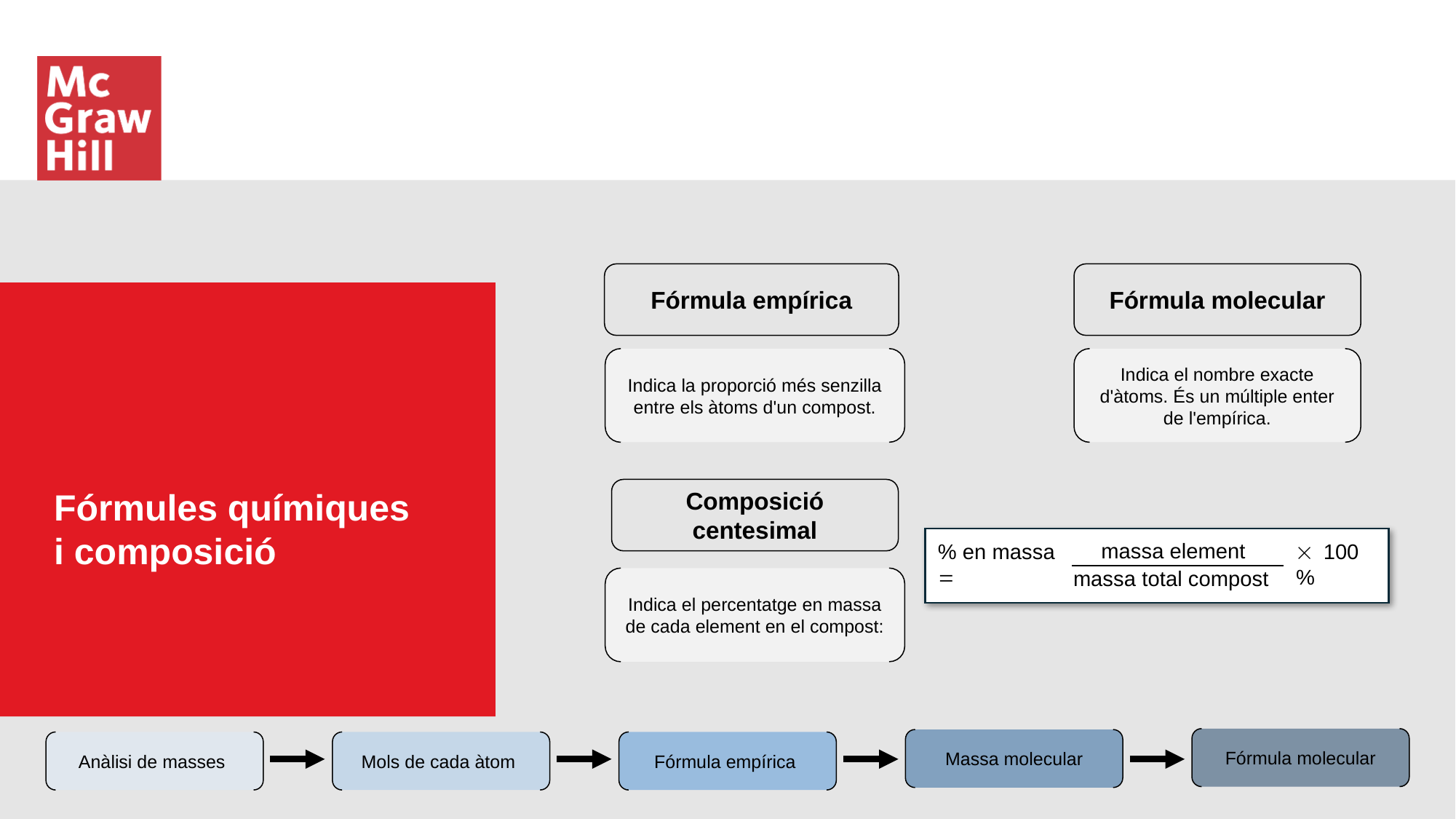

Fórmula empírica
Fórmula molecular
Indica la proporció més senzilla entre els àtoms d'un compost.
Indica el nombre exacte d'àtoms. És un múltiple enter de l'empírica.
Fórmules químiques i composició
Composició centesimal

massa element
% en massa =
× 100 %
massa total compost
Indica el percentatge en massa de cada element en el compost:
Fórmula molecular
Massa molecular
Anàlisi de masses
Mols de cada àtom
Fórmula empírica